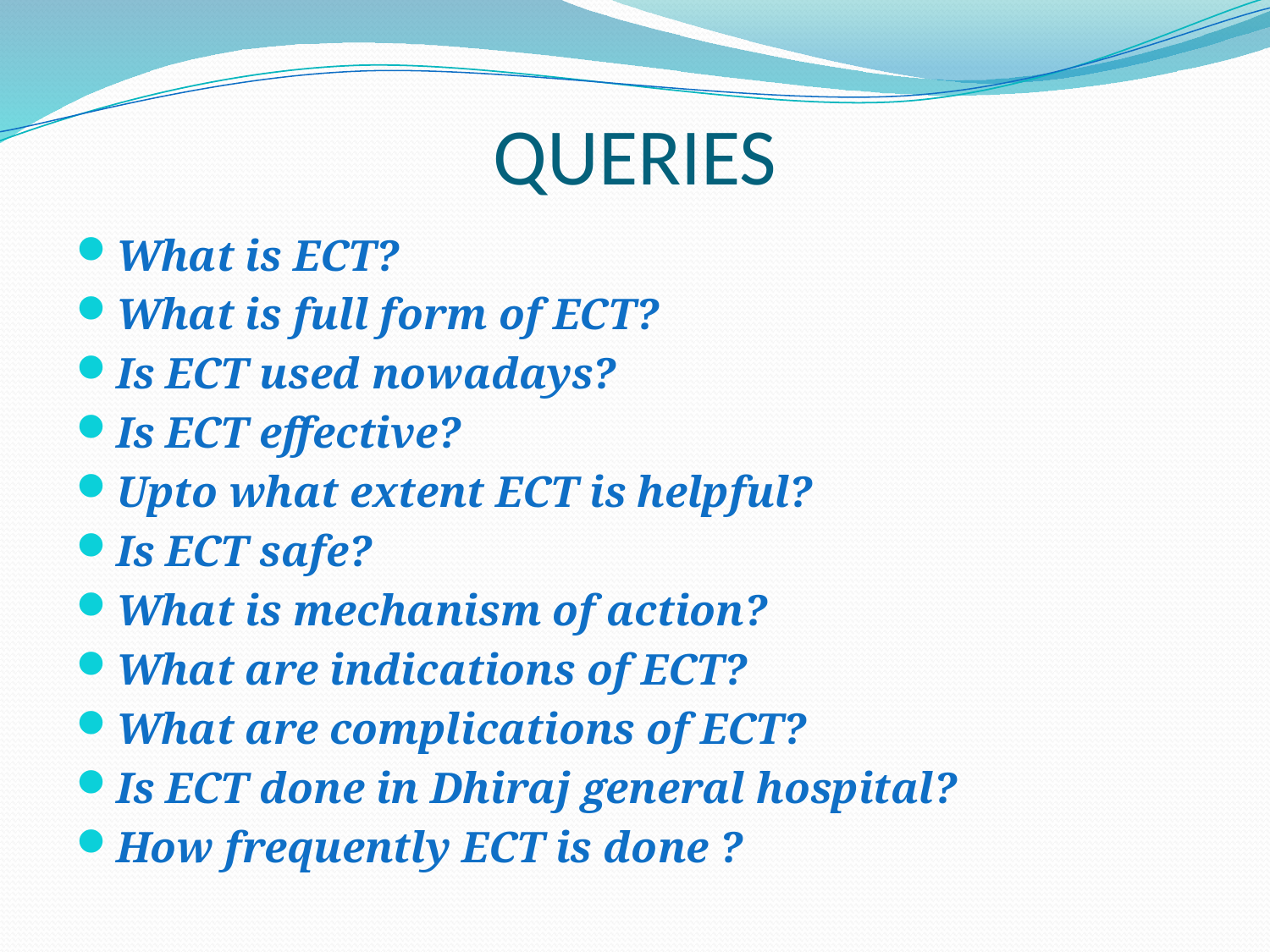

# QUERIES
What is ECT?
What is full form of ECT?
Is ECT used nowadays?
Is ECT effective?
Upto what extent ECT is helpful?
Is ECT safe?
What is mechanism of action?
What are indications of ECT?
What are complications of ECT?
Is ECT done in Dhiraj general hospital?
How frequently ECT is done ?